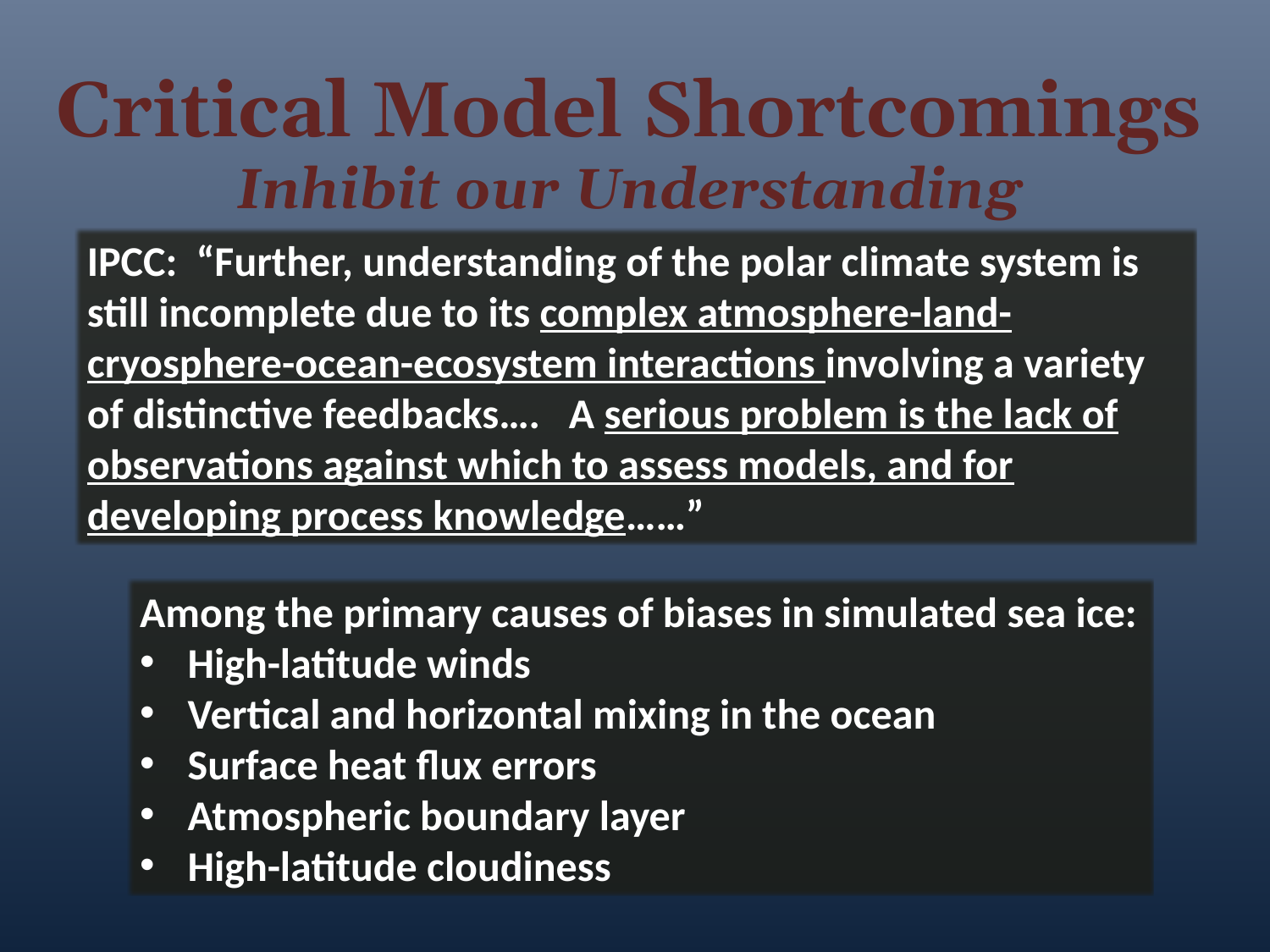

Critical Model Shortcomings
Inhibit our Understanding
IPCC:  “Further, understanding of the polar climate system is still incomplete due to its complex atmosphere-land-cryosphere-ocean-ecosystem interactions involving a variety of distinctive feedbacks….   A serious problem is the lack of observations against which to assess models, and for developing process knowledge……”
Among the primary causes of biases in simulated sea ice:
High-latitude winds
Vertical and horizontal mixing in the ocean
Surface heat flux errors
Atmospheric boundary layer
High-latitude cloudiness